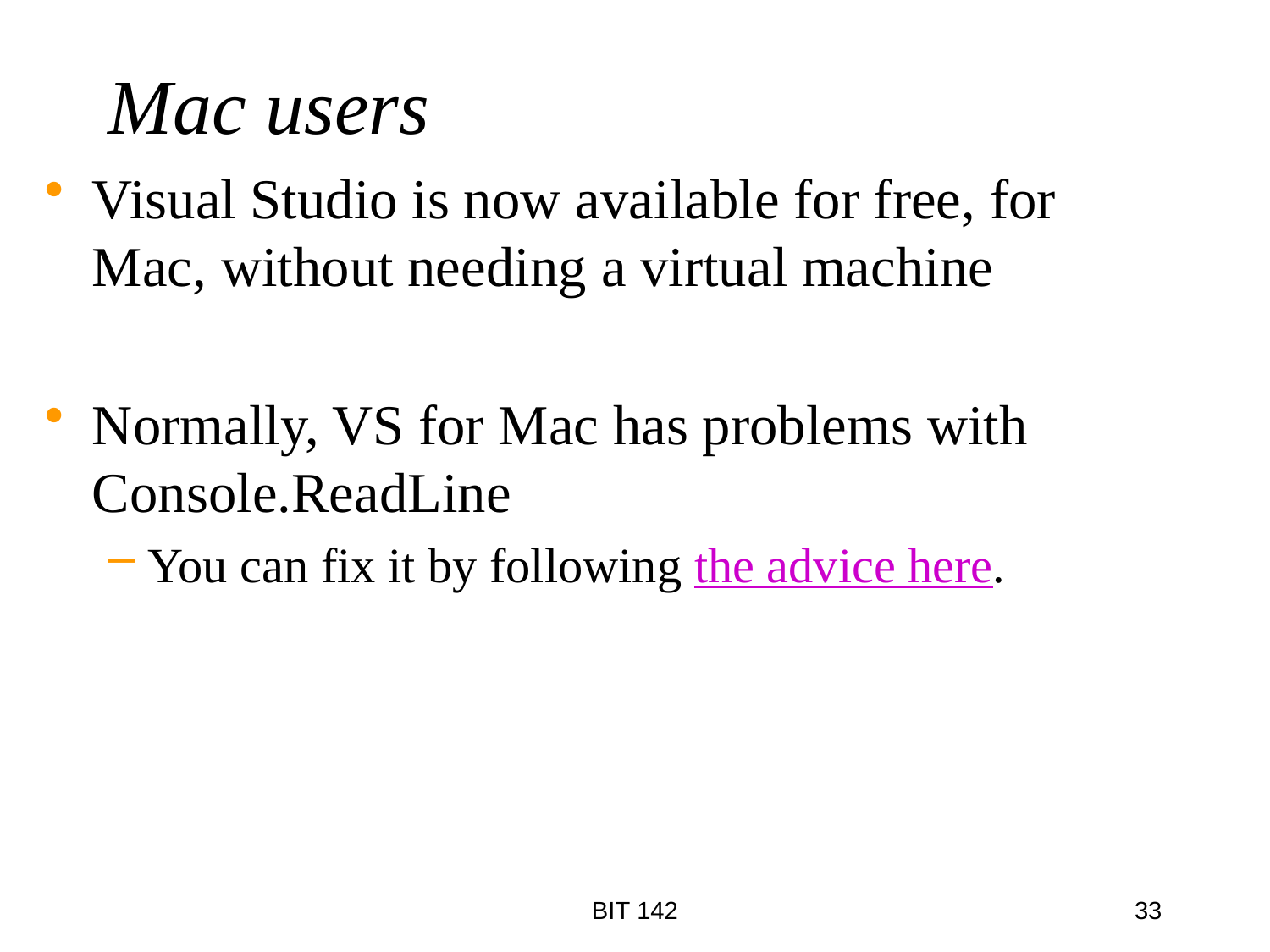

# Mac users
Visual Studio is now available for free, for Mac, without needing a virtual machine

Normally, VS for Mac has problems with Console.ReadLine
You can fix it by following the advice here.
BIT 142
33